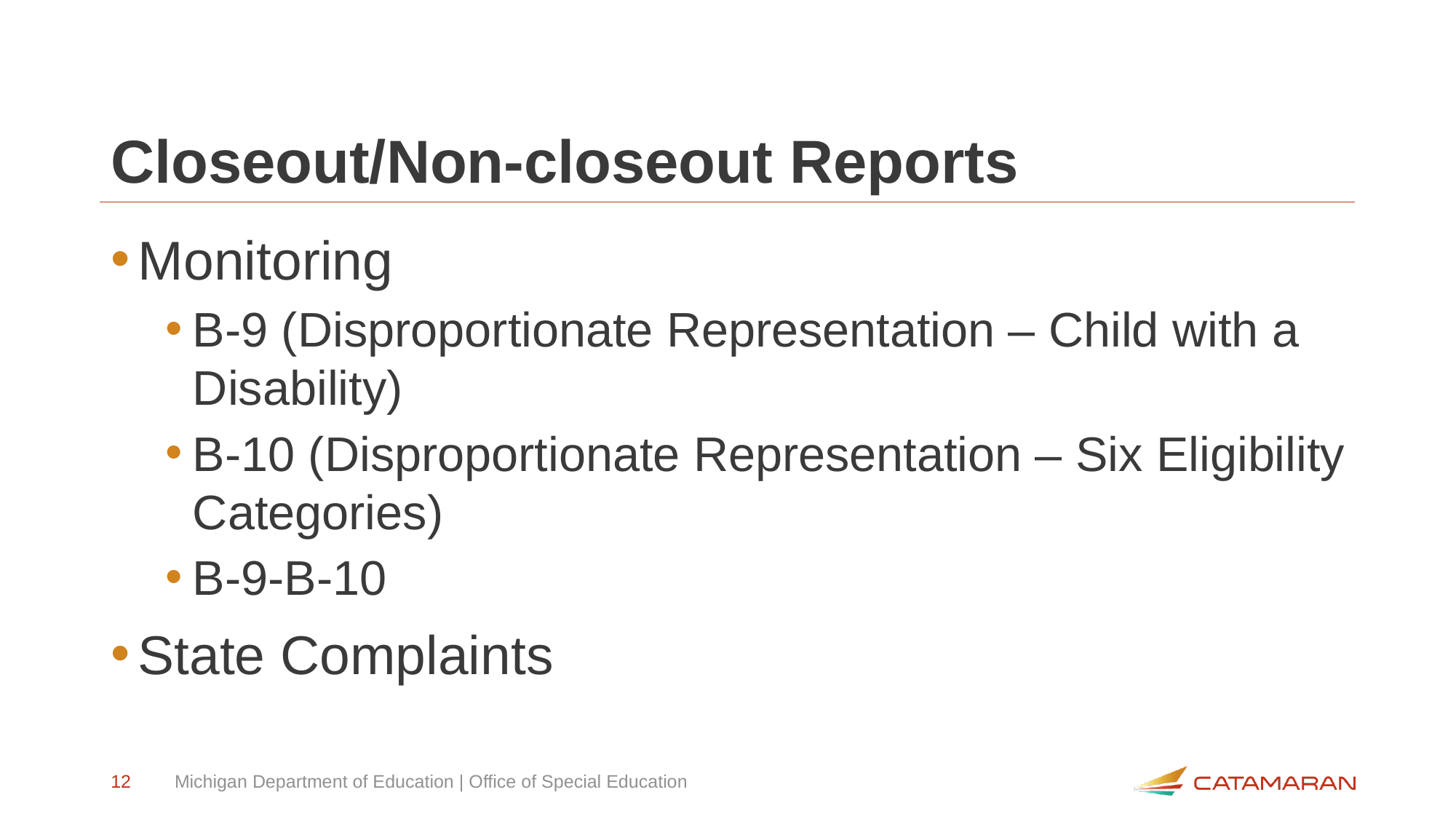

# Closeout/Non-closeout Reports
Monitoring
B-9 (Disproportionate Representation – Child with a Disability)
B-10 (Disproportionate Representation – Six Eligibility Categories)
B-9-B-10
State Complaints

12
Michigan Department of Education | Office of Special Education